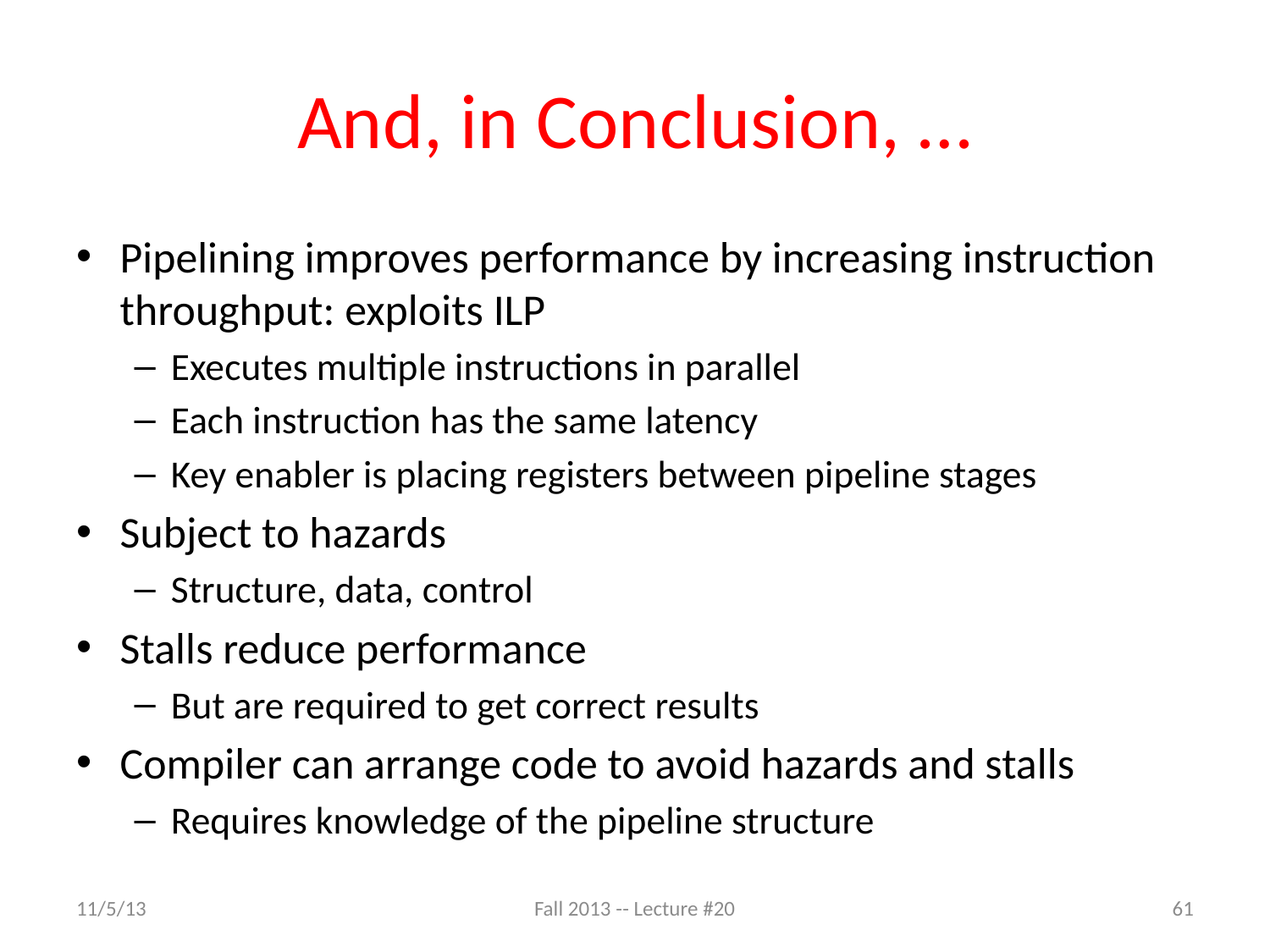

# And, in Conclusion, …
Pipelining improves performance by increasing instruction throughput: exploits ILP
Executes multiple instructions in parallel
Each instruction has the same latency
Key enabler is placing registers between pipeline stages
Subject to hazards
Structure, data, control
Stalls reduce performance
But are required to get correct results
Compiler can arrange code to avoid hazards and stalls
Requires knowledge of the pipeline structure
11/5/13
Fall 2013 -- Lecture #20
61